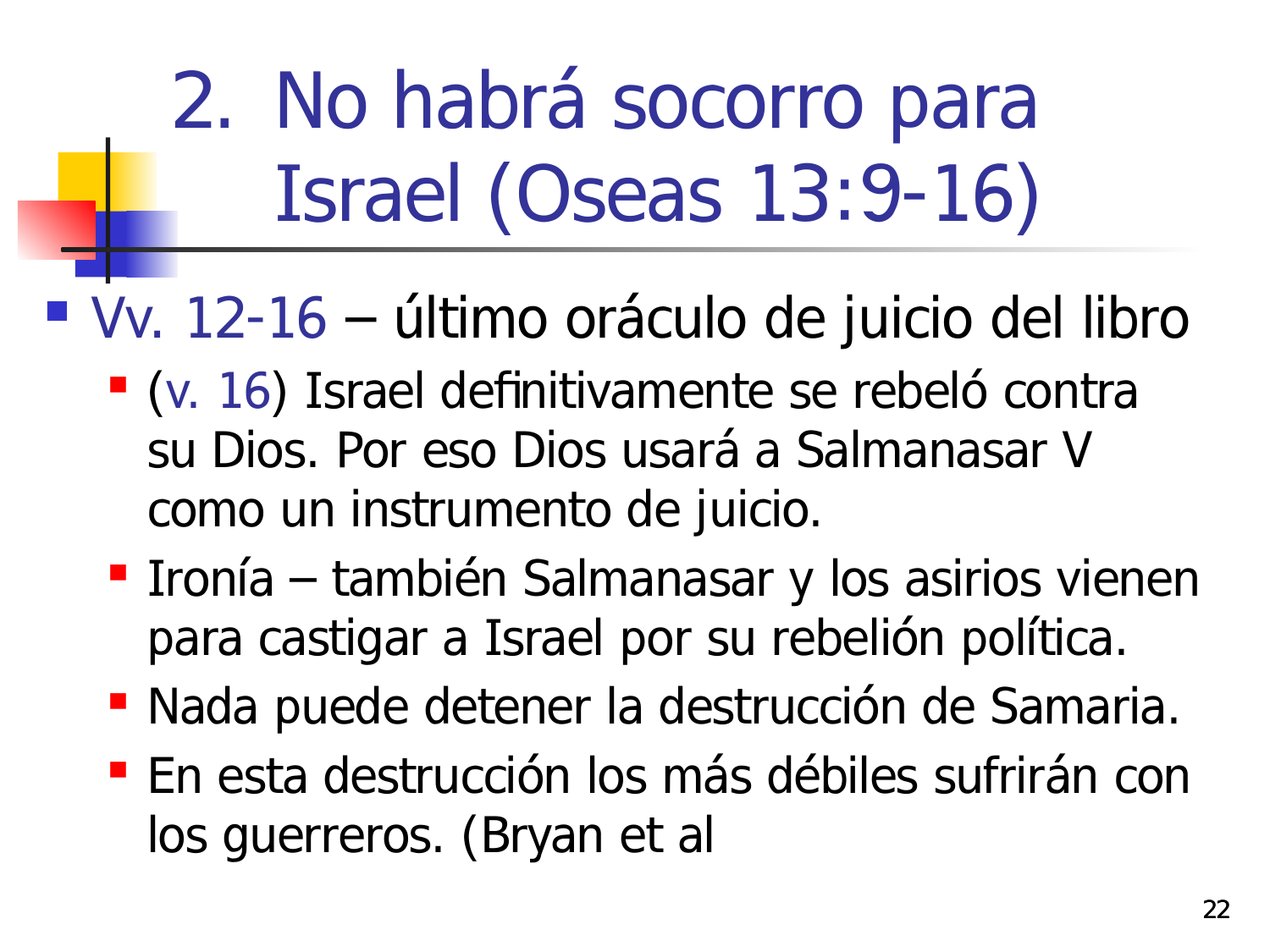

# No habrá socorro para Israel (Oseas 13:9-16)
Vv. 12-16 – último oráculo de juicio del libro
(v. 16) Israel definitivamente se rebeló contra su Dios. Por eso Dios usará a Salmanasar V como un instrumento de juicio.
Ironía – también Salmanasar y los asirios vienen para castigar a Israel por su rebelión política.
Nada puede detener la destrucción de Samaria.
En esta destrucción los más débiles sufrirán con los guerreros. (Bryan et al

22
22